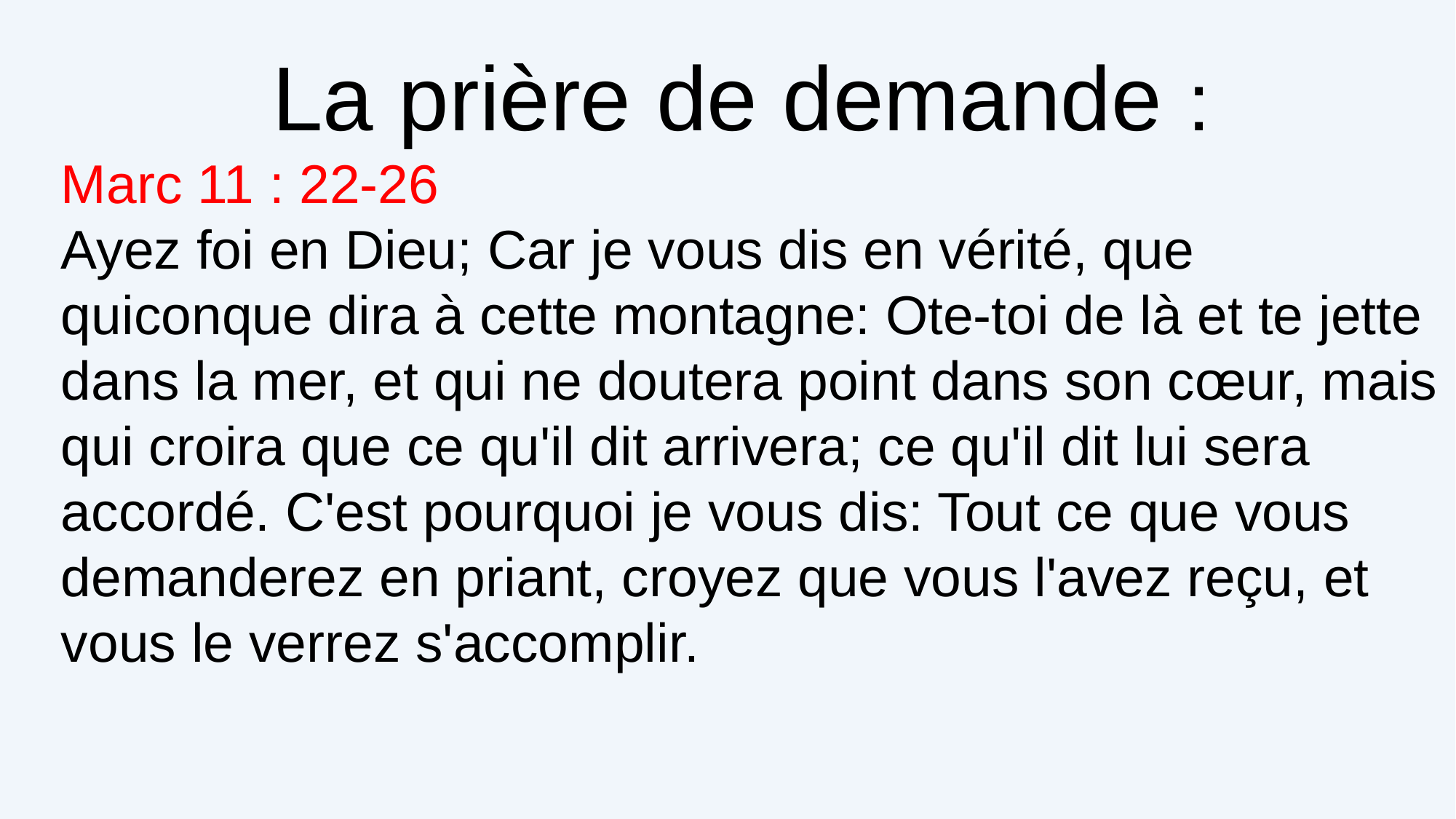

La prière de demande :
Marc 11 : 22-26
Ayez foi en Dieu; Car je vous dis en vérité, que quiconque dira à cette montagne: Ote-toi de là et te jette dans la mer, et qui ne doutera point dans son cœur, mais qui croira que ce qu'il dit arrivera; ce qu'il dit lui sera accordé. C'est pourquoi je vous dis: Tout ce que vous demanderez en priant, croyez que vous l'avez reçu, et vous le verrez s'accomplir.